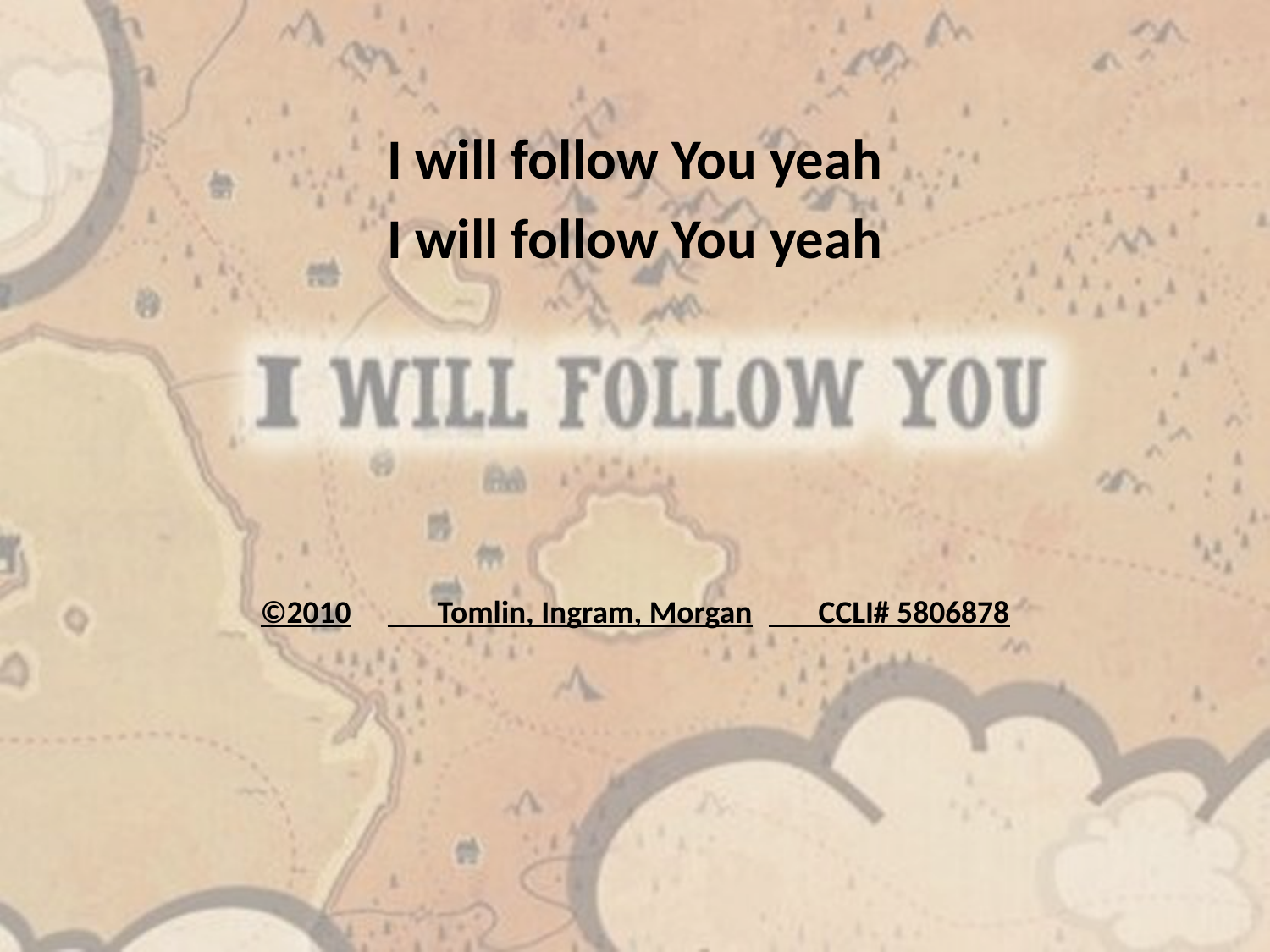

I will follow You yeah
I will follow You yeah

©2010	       Tomlin, Ingram, Morgan	       CCLI# 5806878